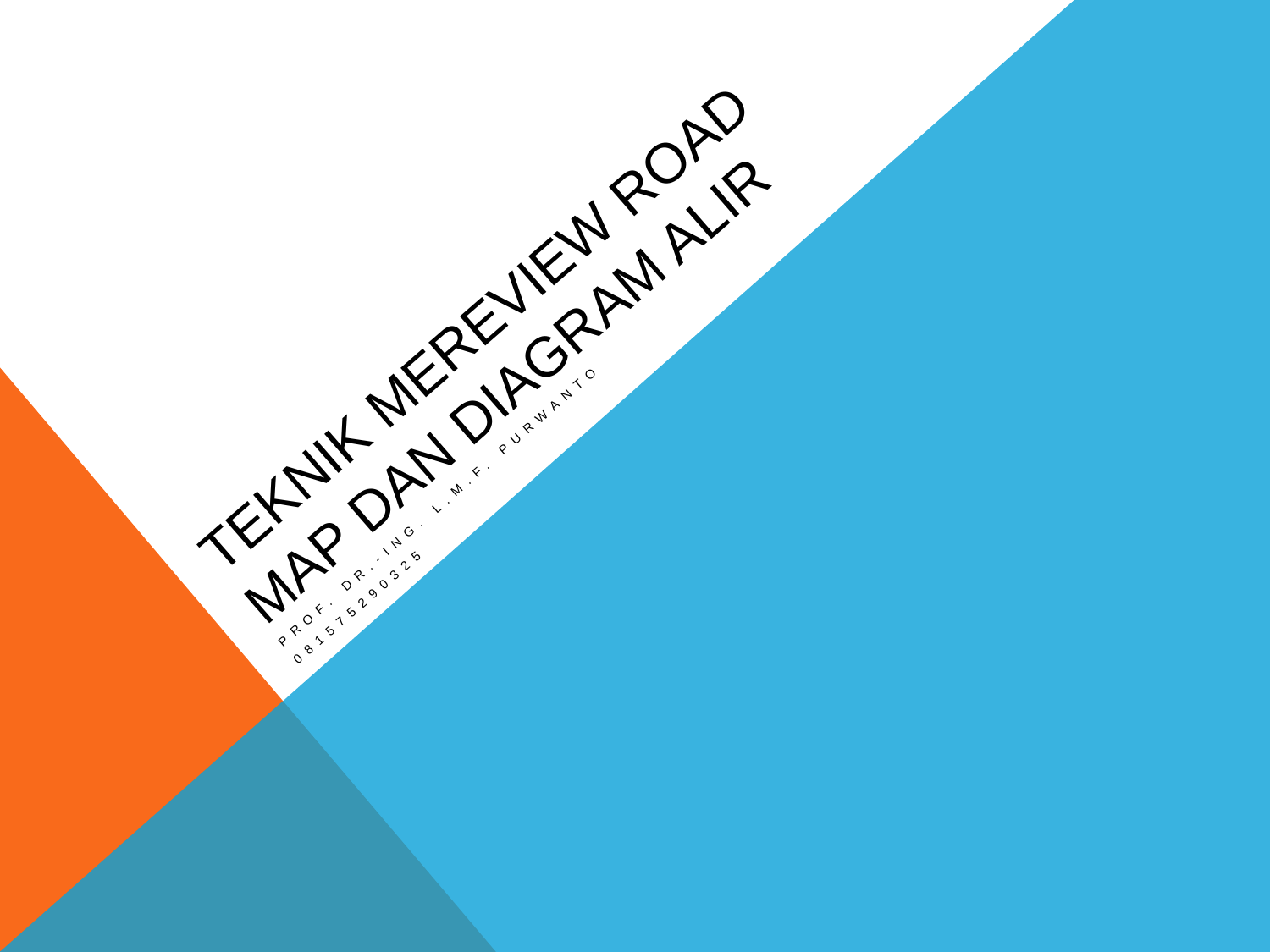

# Teknik Mereview Road Map dan Diagram Alir
Prof. Dr.-Ing. L.M.F. Purwanto
081575290325